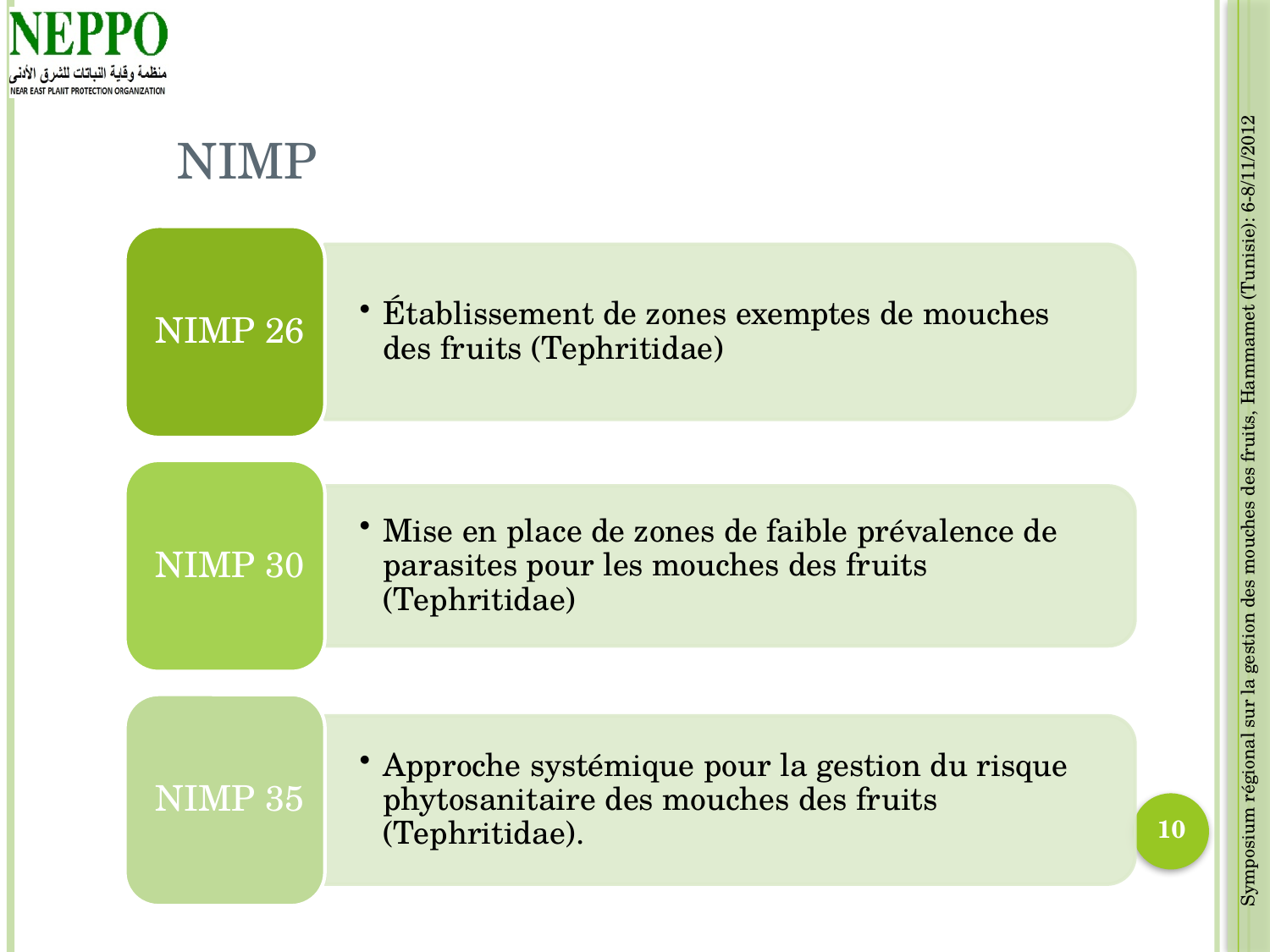

# NIMP
Établissement de zones exemptes de mouches des fruits (Tephritidae)
NIMP 26
Mise en place de zones de faible prévalence de parasites pour les mouches des fruits (Tephritidae)
NIMP 30
Approche systémique pour la gestion du risque phytosanitaire des mouches des fruits (Tephritidae).
NIMP 35
10